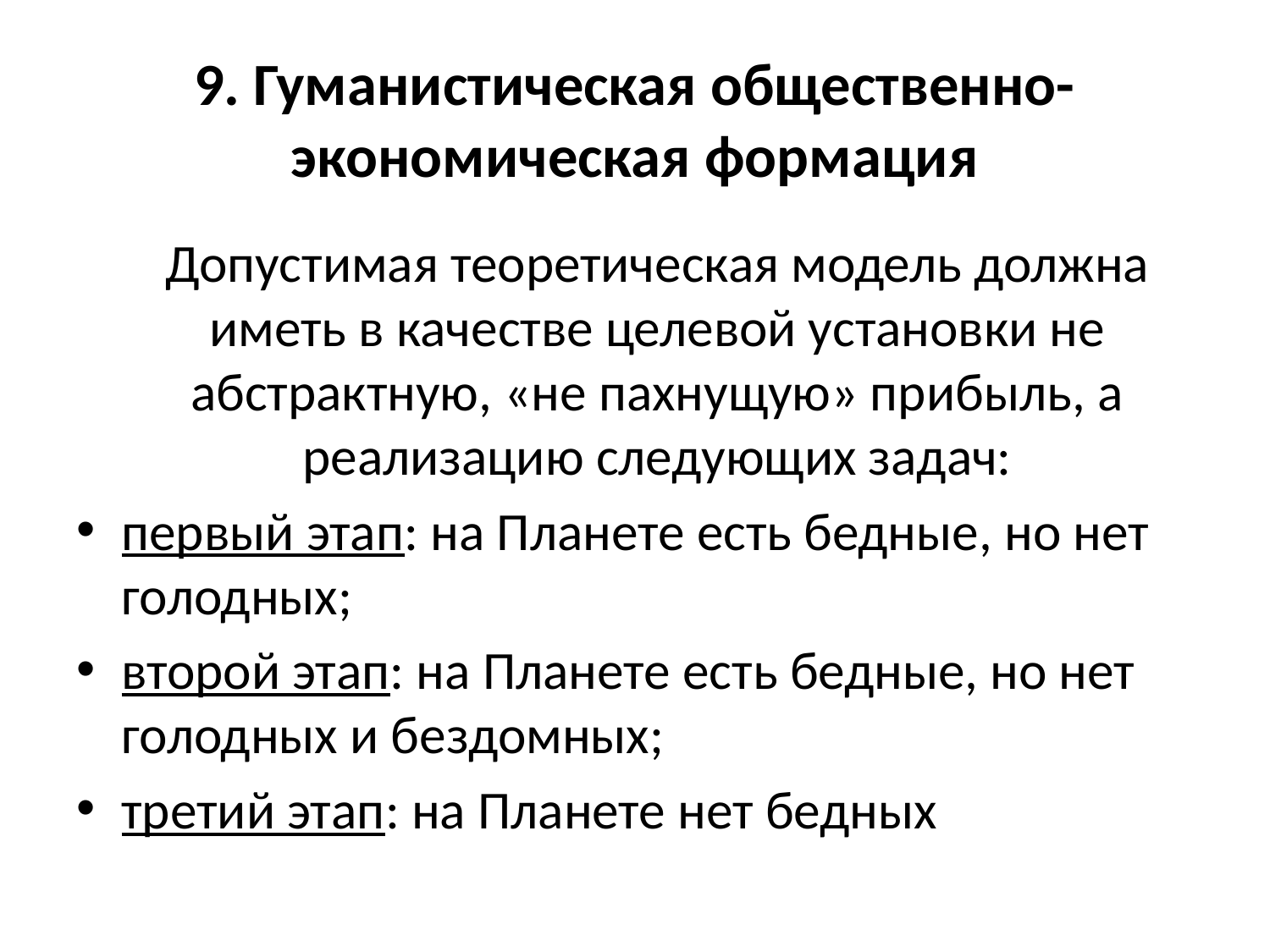

# 9. Гуманистическая общественно-экономическая формация
	Допустимая теоретическая модель должна иметь в качестве целевой установки не абстрактную, «не пахнущую» прибыль, а реализацию следующих задач:
первый этап: на Планете есть бедные, но нет голодных;
второй этап: на Планете есть бедные, но нет голодных и бездомных;
третий этап: на Планете нет бедных